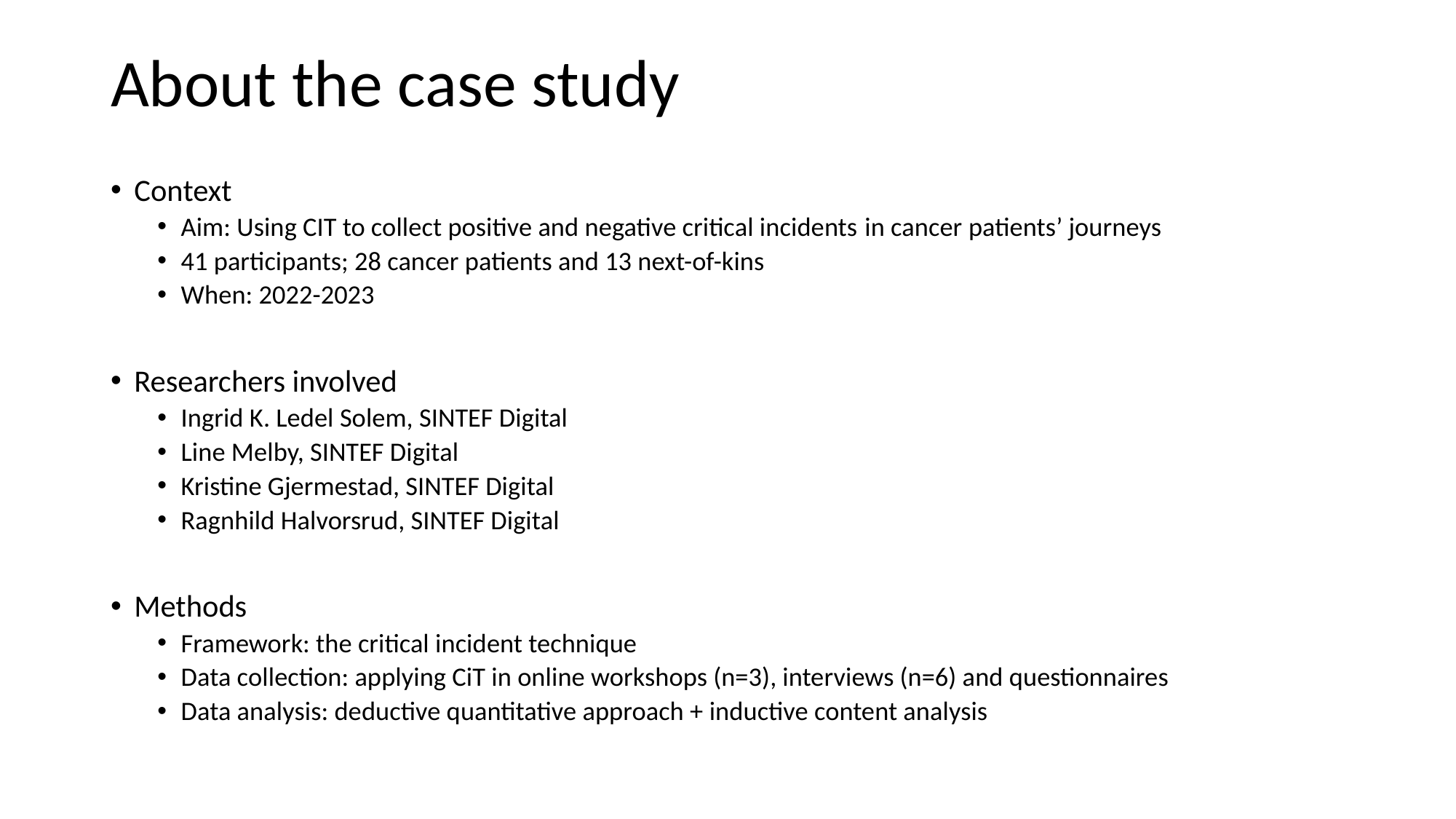

About the case study
Context
Aim: Using CIT to collect positive and negative critical incidents in cancer patients’ journeys
41 participants; 28 cancer patients and 13 next-of-kins
When: 2022-2023

Researchers involved
Ingrid K. Ledel Solem, SINTEF Digital
Line Melby, SINTEF Digital
Kristine Gjermestad, SINTEF Digital
Ragnhild Halvorsrud, SINTEF Digital

Methods
Framework: the critical incident technique
Data collection: applying CiT in online workshops (n=3), interviews (n=6) and questionnaires
Data analysis: deductive quantitative approach + inductive content analysis